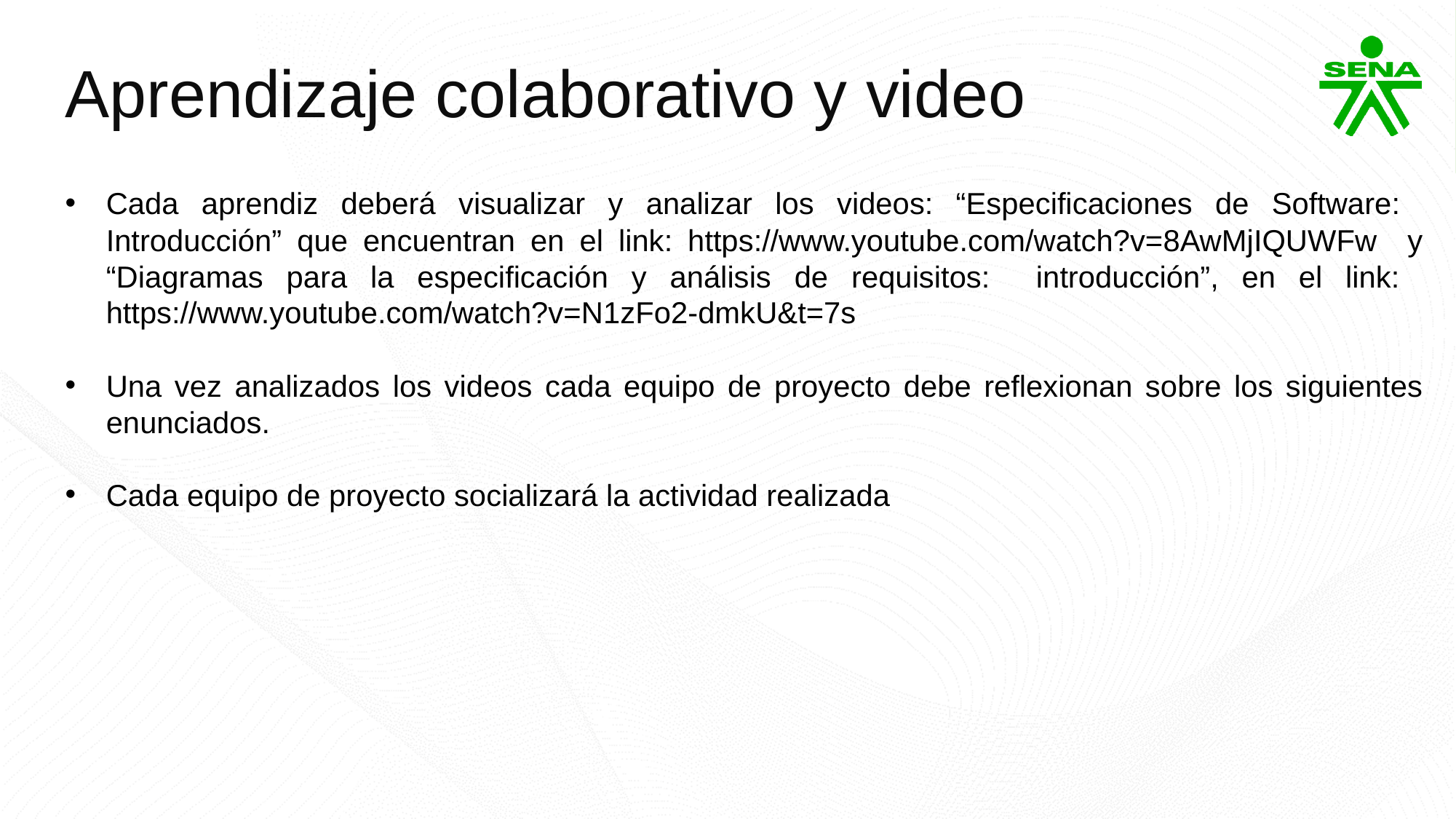

Aprendizaje colaborativo y video
Cada aprendiz deberá visualizar y analizar los videos: “Especificaciones de Software:  Introducción” que encuentran en el link: https://www.youtube.com/watch?v=8AwMjIQUWFw  y “Diagramas para la especificación y análisis de requisitos:  introducción”, en el link:  https://www.youtube.com/watch?v=N1zFo2-dmkU&t=7s

Una vez analizados los videos cada equipo de proyecto debe reflexionan sobre los siguientes enunciados.

Cada equipo de proyecto socializará la actividad realizada